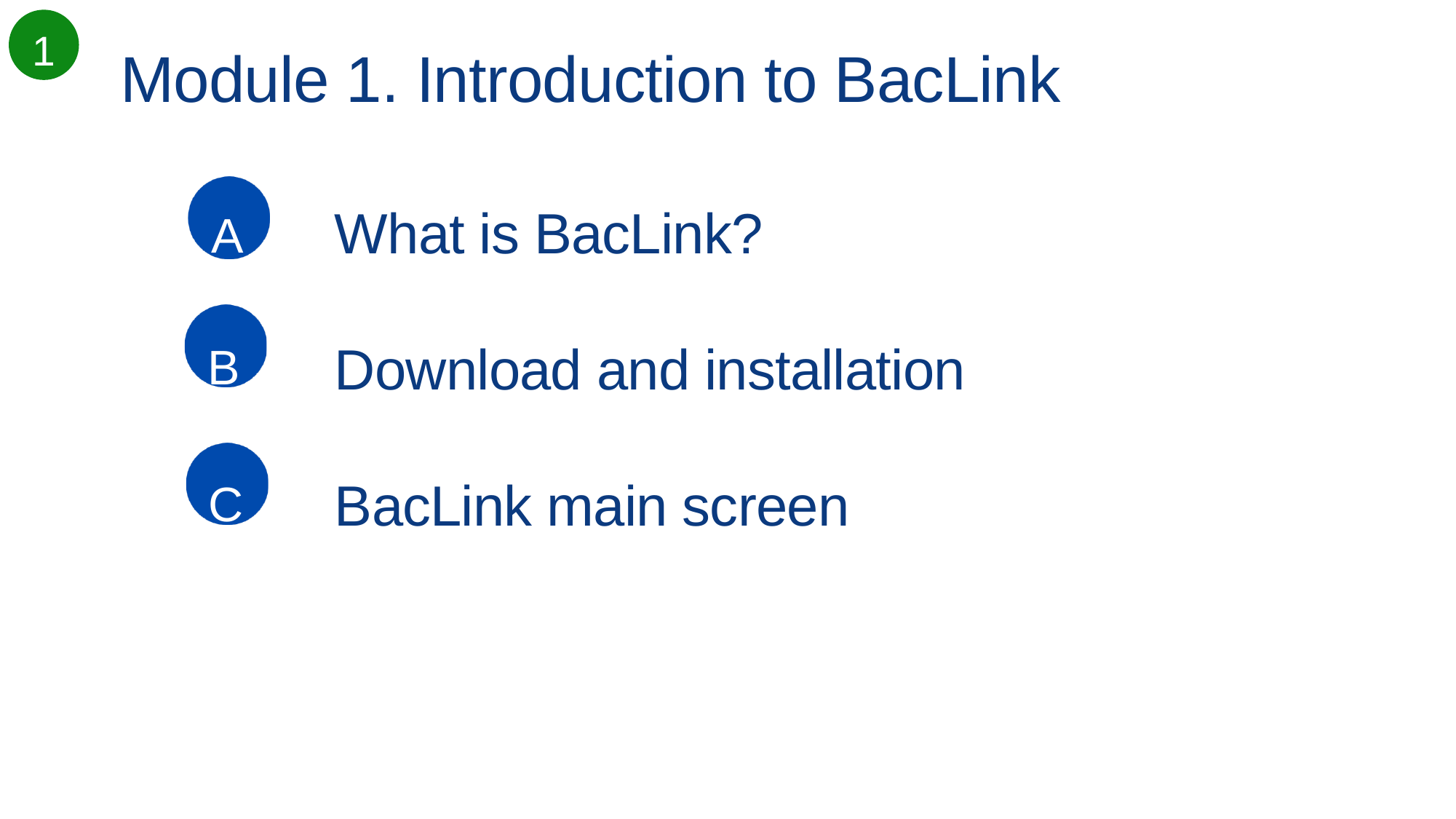

1

Module 1. Introduction to BacLink
What is BacLink?
Download and installation
BacLink main screen
A

B

C